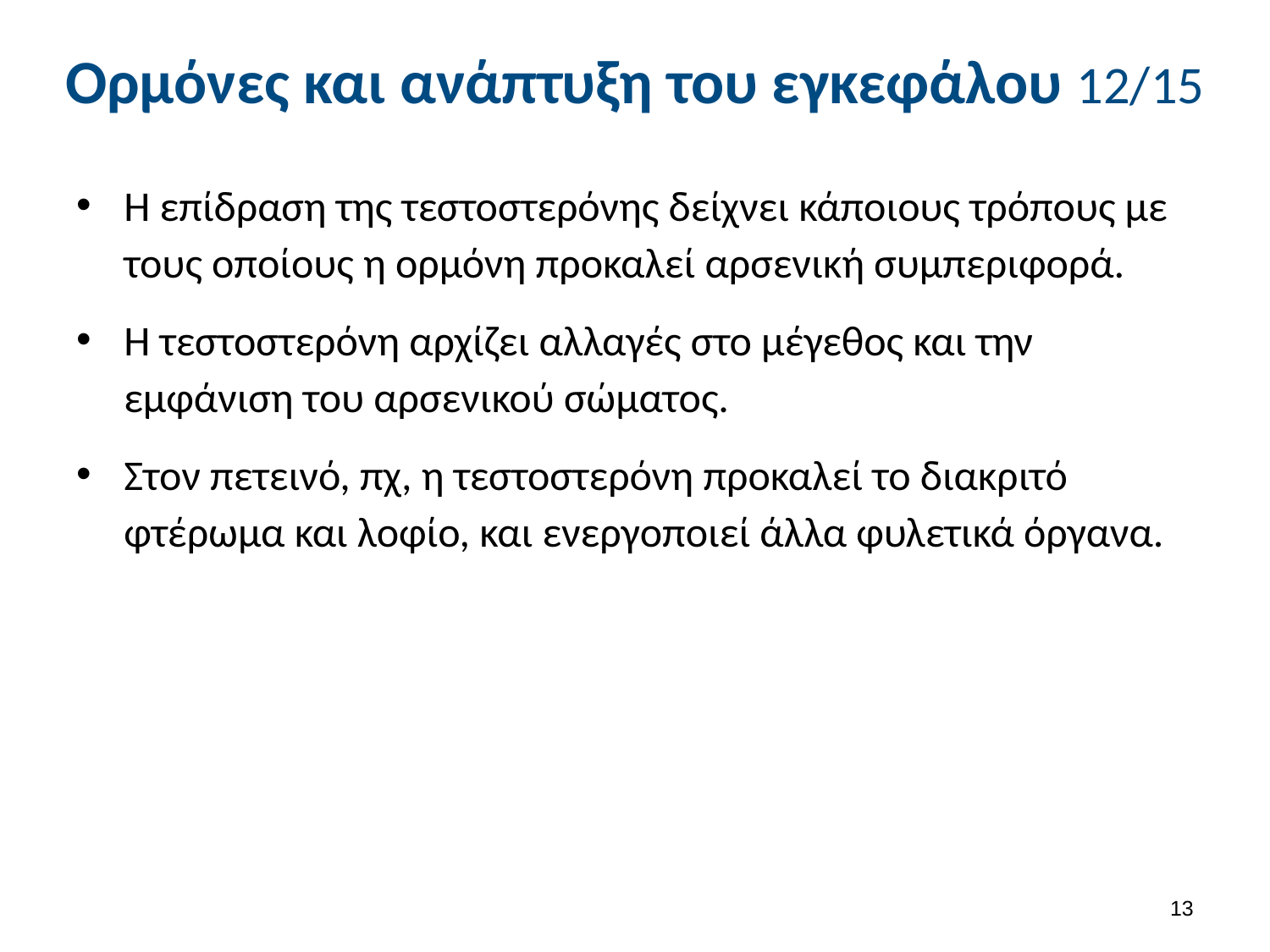

# Ορμόνες και ανάπτυξη του εγκεφάλου 12/15
Η επίδραση της τεστοστερόνης δείχνει κάποιους τρόπους με τους οποίους η ορμόνη προκαλεί αρσενική συμπεριφορά.
Η τεστοστερόνη αρχίζει αλλαγές στο μέγεθος και την εμφάνιση του αρσενικού σώματος.
Στον πετεινό, πχ, η τεστοστερόνη προκαλεί το διακριτό φτέρωμα και λοφίο, και ενεργοποιεί άλλα φυλετικά όργανα.

13